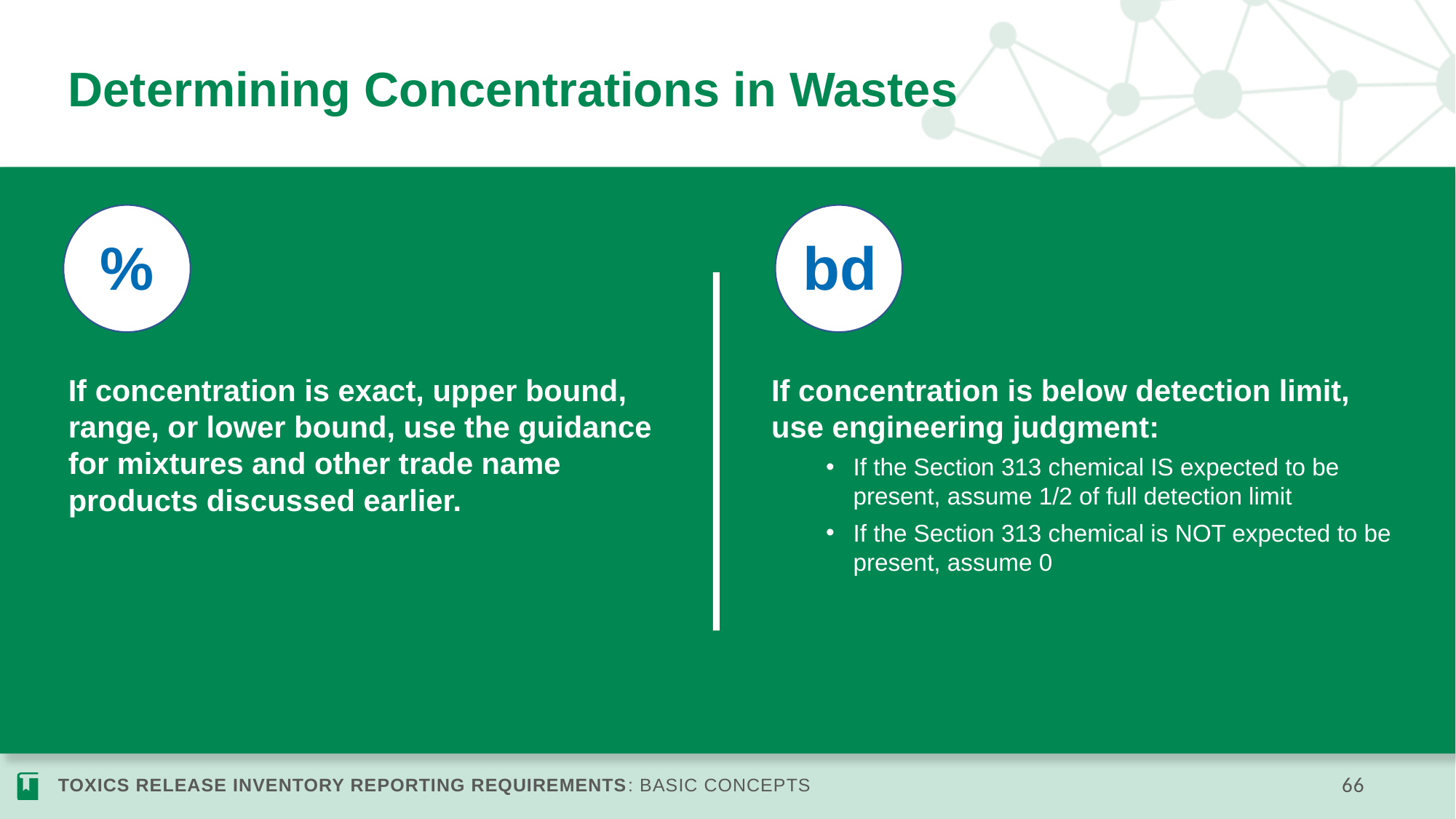

# Determining Concentrations in Wastes
v
v
%
bd
If concentration is below detection limit, use engineering judgment:
If the Section 313 chemical IS expected to be present, assume 1/2 of full detection limit
If the Section 313 chemical is NOT expected to be present, assume 0
If concentration is exact, upper bound, range, or lower bound, use the guidance for mixtures and other trade name products discussed earlier.